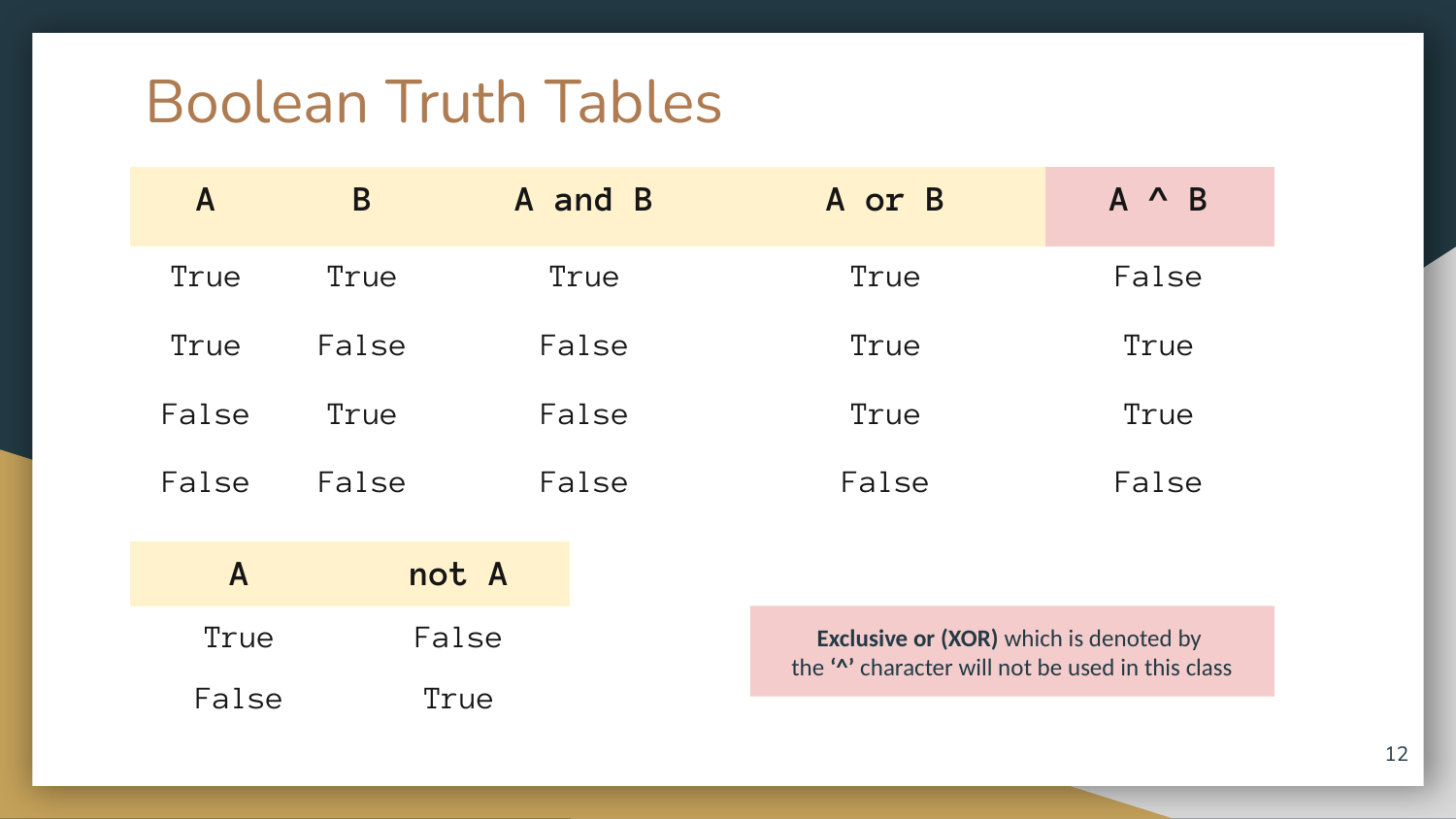

# Boolean Truth Tables
| A | B | A and B | A or B | A ^ B |
| --- | --- | --- | --- | --- |
| True | True | True | True | False |
| True | False | False | True | True |
| False | True | False | True | True |
| False | False | False | False | False |
| A | not A |
| --- | --- |
| True | False |
| False | True |
Exclusive or (XOR) which is denoted by
the ‘^’ character will not be used in this class
12